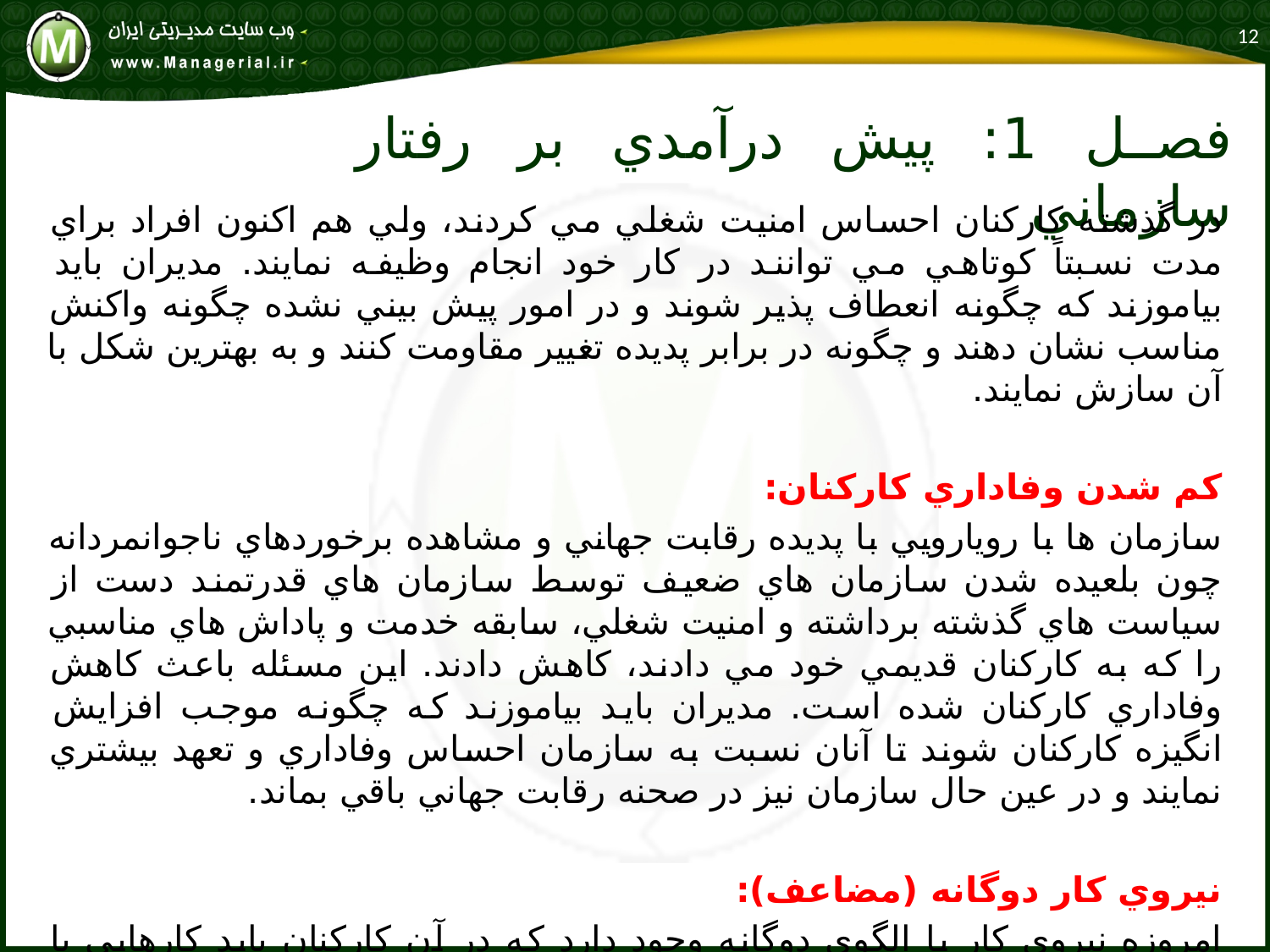

12
# فصل 1: پيش درآمدي بر رفتار سازماني
در گذشته كاركنان احساس امنيت شغلي مي كردند، ولي هم اكنون افراد براي مدت نسبتاً كوتاهي مي توانند در كار خود انجام وظيفه نمايند. مديران بايد بياموزند كه چگونه انعطاف پذير شوند و در امور پيش بيني نشده چگونه واكنش مناسب نشان دهند و چگونه در برابر پديده تغيير مقاومت كنند و به بهترين شكل با آن سازش نمايند.

كم شدن وفاداري كاركنان:
سازمان ها با رويارويي با پديده رقابت جهاني و مشاهده برخوردهاي ناجوانمردانه چون بلعيده شدن سازمان هاي ضعيف توسط سازمان هاي قدرتمند دست از سياست هاي گذشته برداشته و امنيت شغلي، سابقه خدمت و پاداش هاي مناسبي را كه به كاركنان قديمي خود مي دادند، كاهش دادند. اين مسئله باعث كاهش وفاداري كاركنان شده است. مديران بايد بياموزند كه چگونه موجب افزايش انگيزه كاركنان شوند تا آنان نسبت به سازمان احساس وفاداري و تعهد بيشتري نمايند و در عين حال سازمان نيز در صحنه رقابت جهاني باقي بماند.

نيروي كار دوگانه (مضاعف):
امروزه نيروي كار با الگوي دوگانه وجود دارد كه در آن كاركنان بايد كارهايي با مهارت پايين انجام دهند و حقوق نسبتاً پاييني بگيرند يا كارهاي با مهارت بالا انجام دهند و حقوق متوسط دريافت